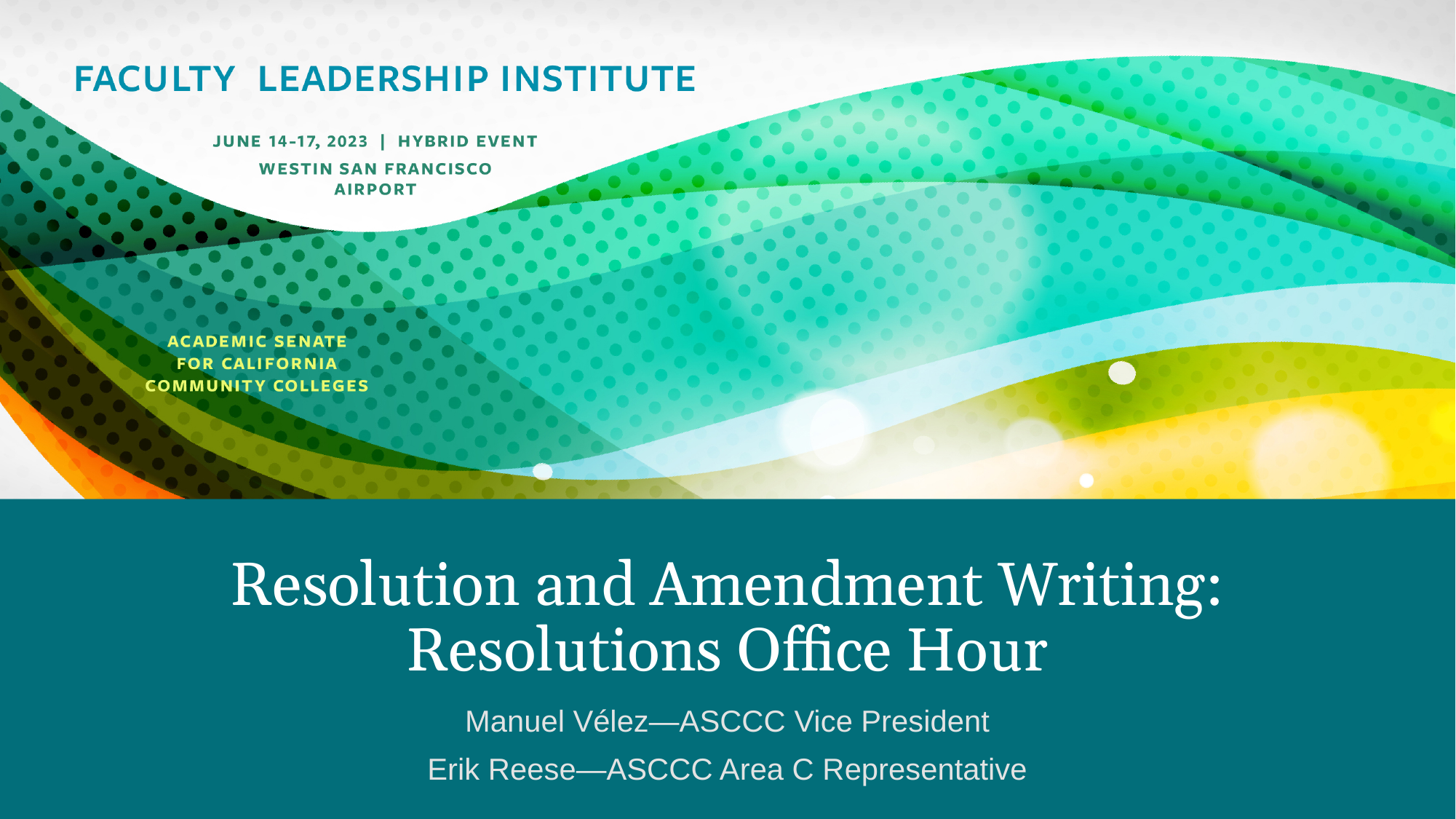

# Resolution and Amendment Writing: Resolutions Office Hour
Manuel Vélez—ASCCC Vice President
Erik Reese—ASCCC Area C Representative